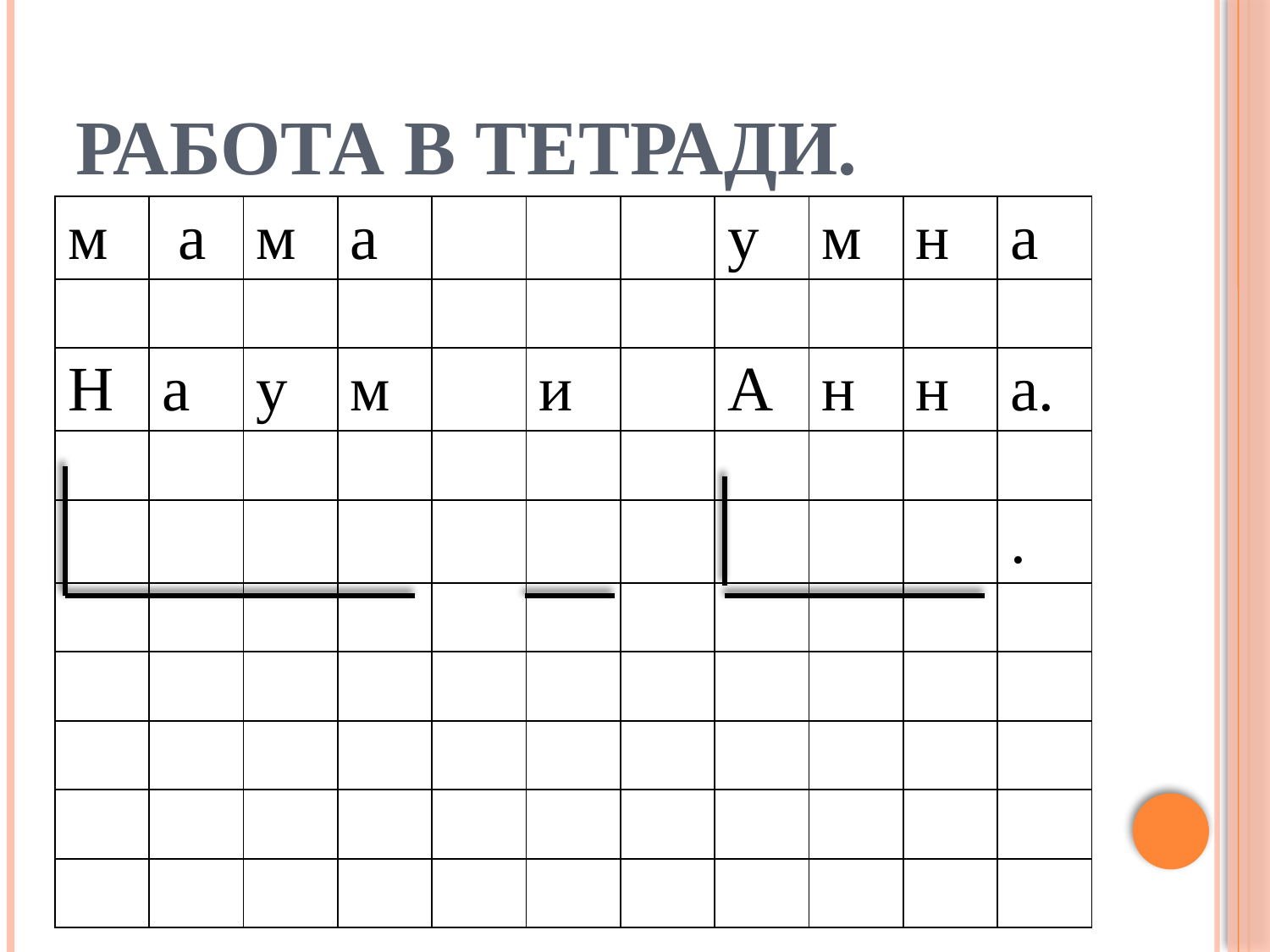

# Работа в тетради.
| м | а | м | а |  |  |  | у | м | н | а |
| --- | --- | --- | --- | --- | --- | --- | --- | --- | --- | --- |
|  |  |  |  |  |  |  |  |  |  |  |
| Н | а | у | м |  | и |  | А | н | н | а. |
|  |  |  |  |  |  |  |  |  |  |  |
|  |  |  |  |  |  |  |  |  |  | . |
|  |  |  |  |  |  |  |  |  |  |  |
|  |  |  |  |  |  |  |  |  |  |  |
|  |  |  |  |  |  |  |  |  |  |  |
|  |  |  |  |  |  |  |  |  |  |  |
|  |  |  |  |  |  |  |  |  |  |  |